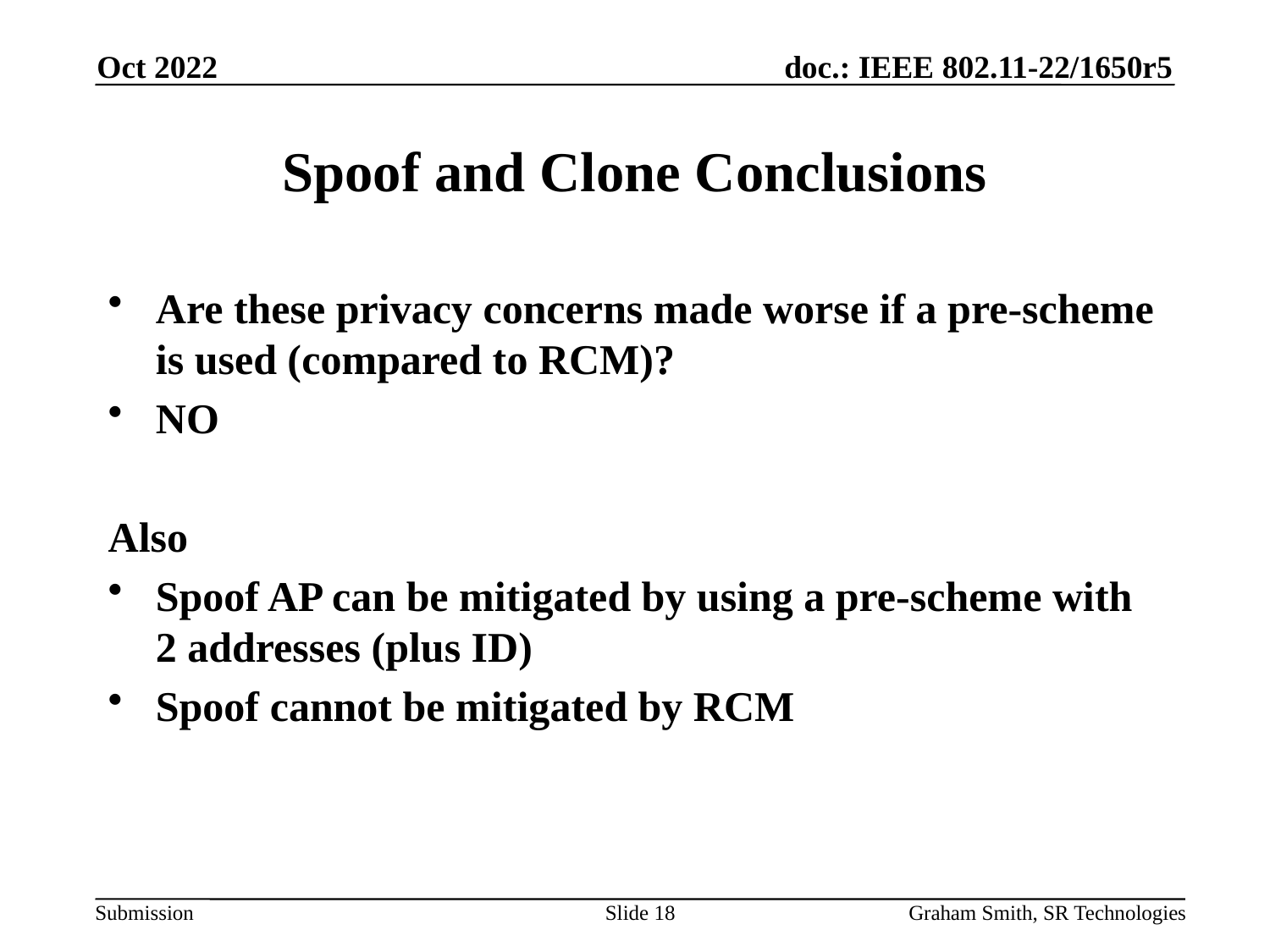

Oct 2022
# Spoof and Clone Conclusions
Are these privacy concerns made worse if a pre-scheme is used (compared to RCM)?
NO

Also
Spoof AP can be mitigated by using a pre-scheme with 2 addresses (plus ID)
Spoof cannot be mitigated by RCM

Slide 18
Graham Smith, SR Technologies